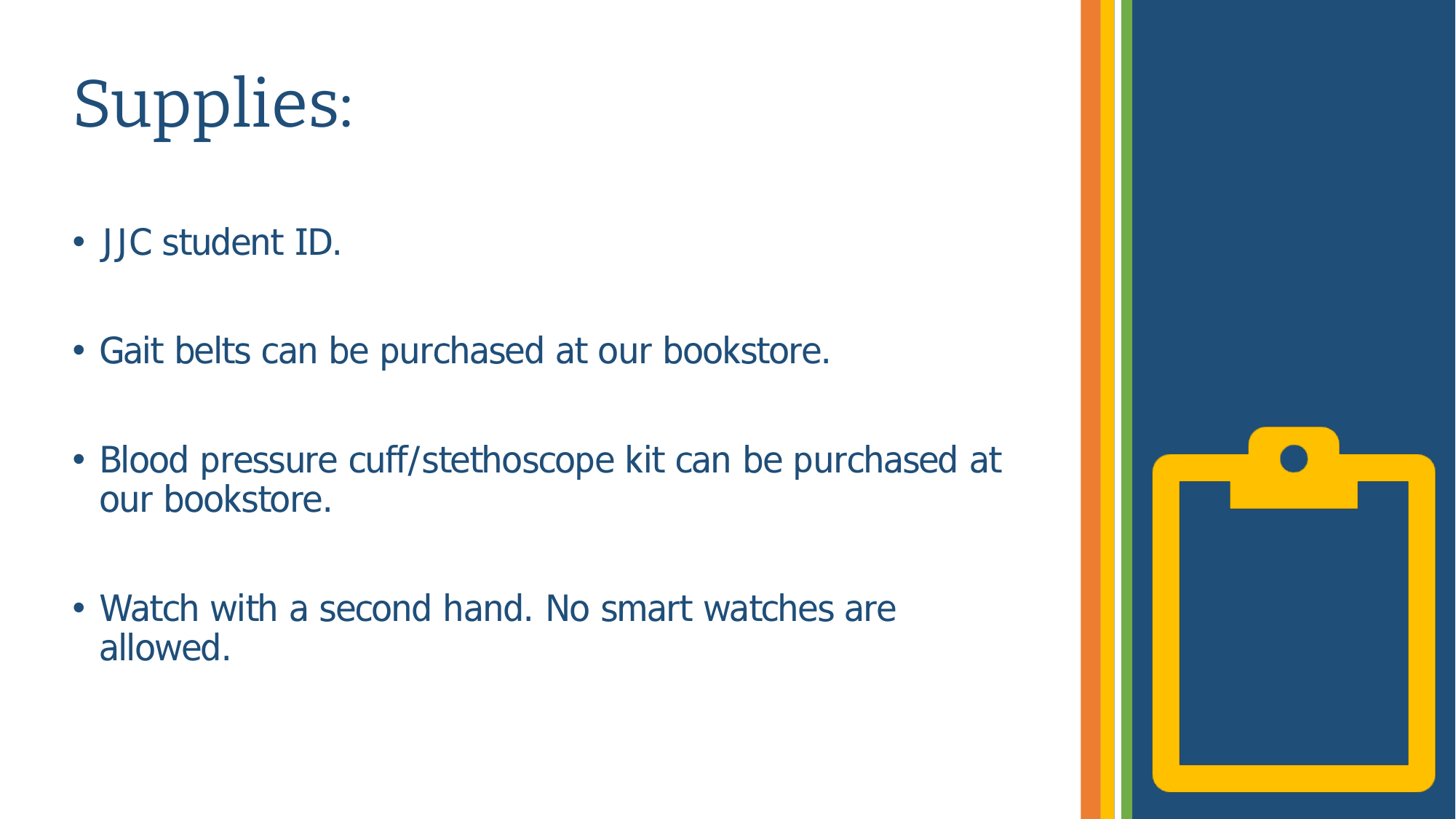

# Supplies:
JJC student ID.

Gait belts can be purchased at our bookstore.

Blood pressure cuff/stethoscope kit can be purchased at our bookstore.

Watch with a second hand. No smart watches are allowed.